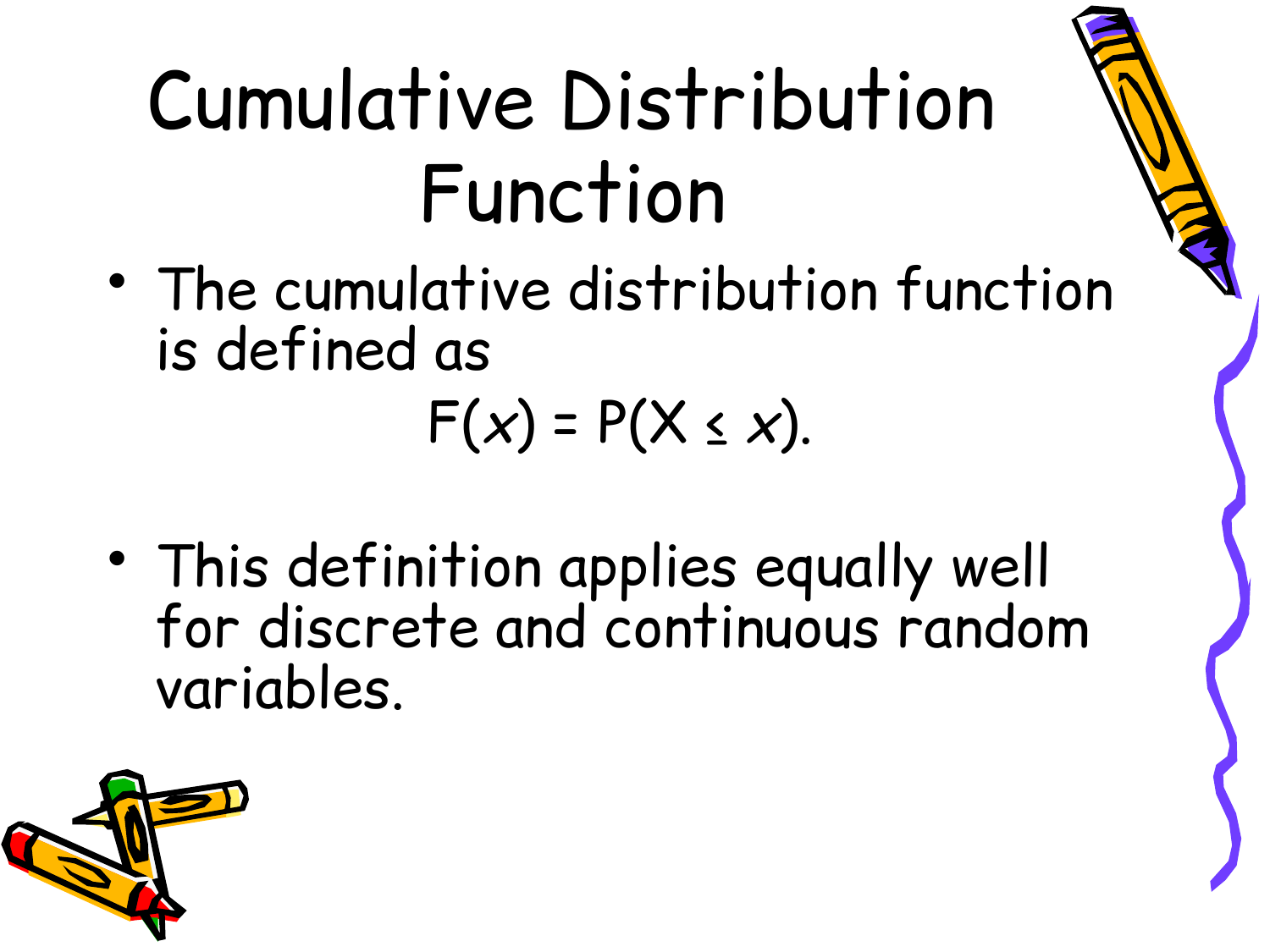

# Cumulative Distribution Function
The cumulative distribution function is defined as
	                F(x) = P(X ≤ x).

This definition applies equally well for discrete and continuous random variables.